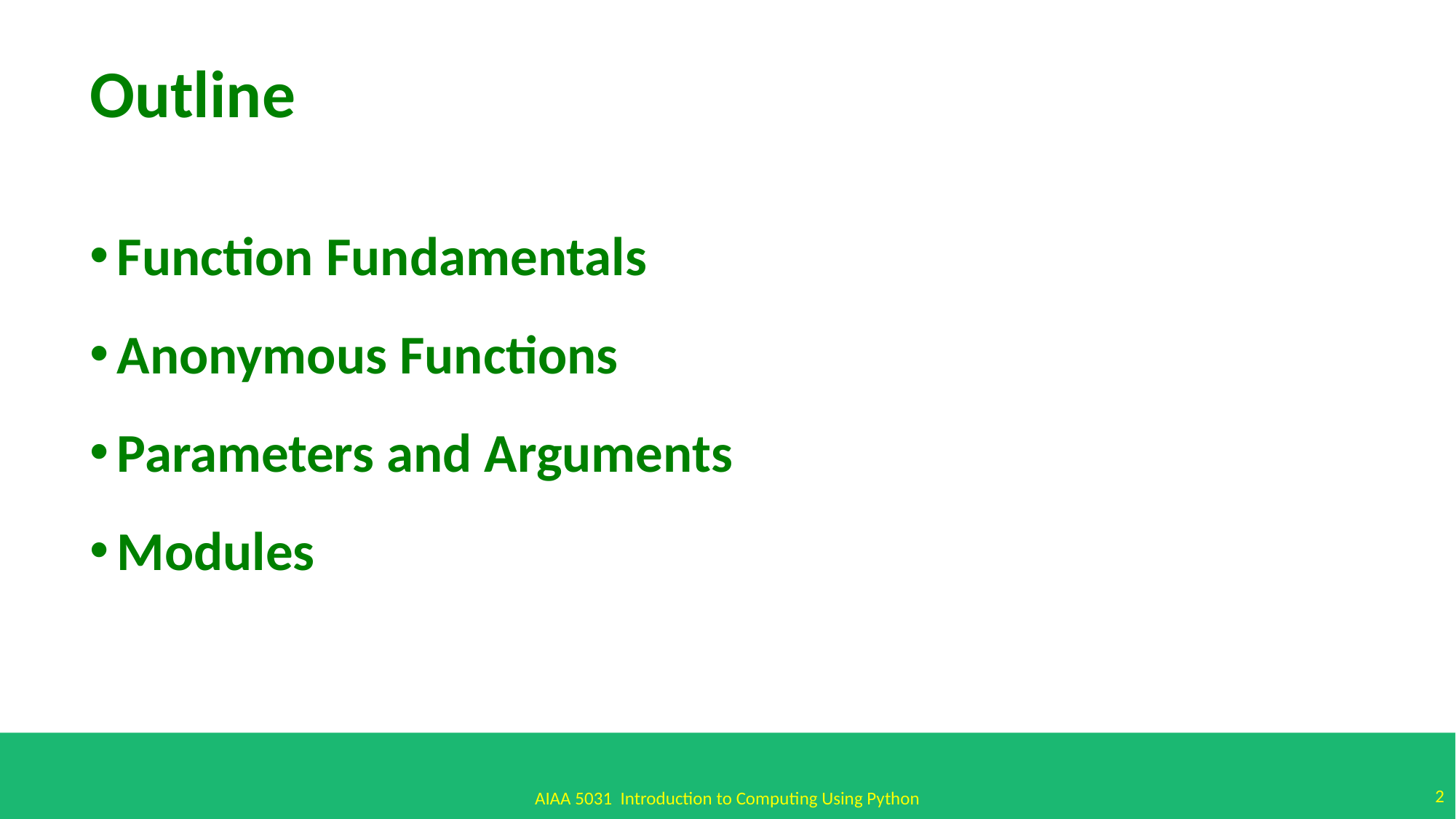

# Outline
Function Fundamentals
Anonymous Functions
Parameters and Arguments
Modules

2
AIAA 5031  Introduction to Computing Using Python